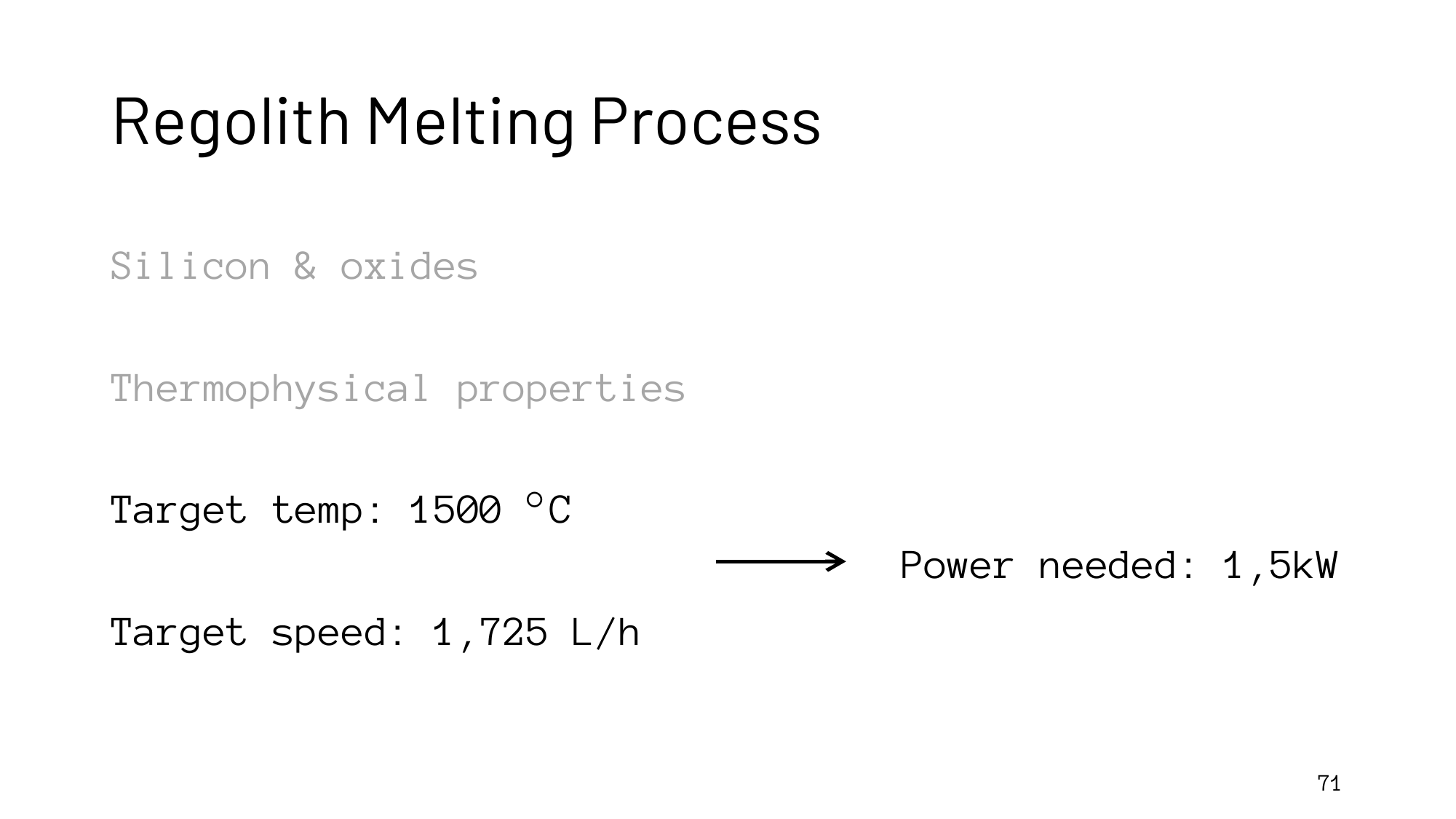

# Regolith Melting Process
Silicon & oxides

Thermophysical properties

Target temp: 1500 °C

Target speed: 1,725 L/h
Power needed: 1,5kW
71